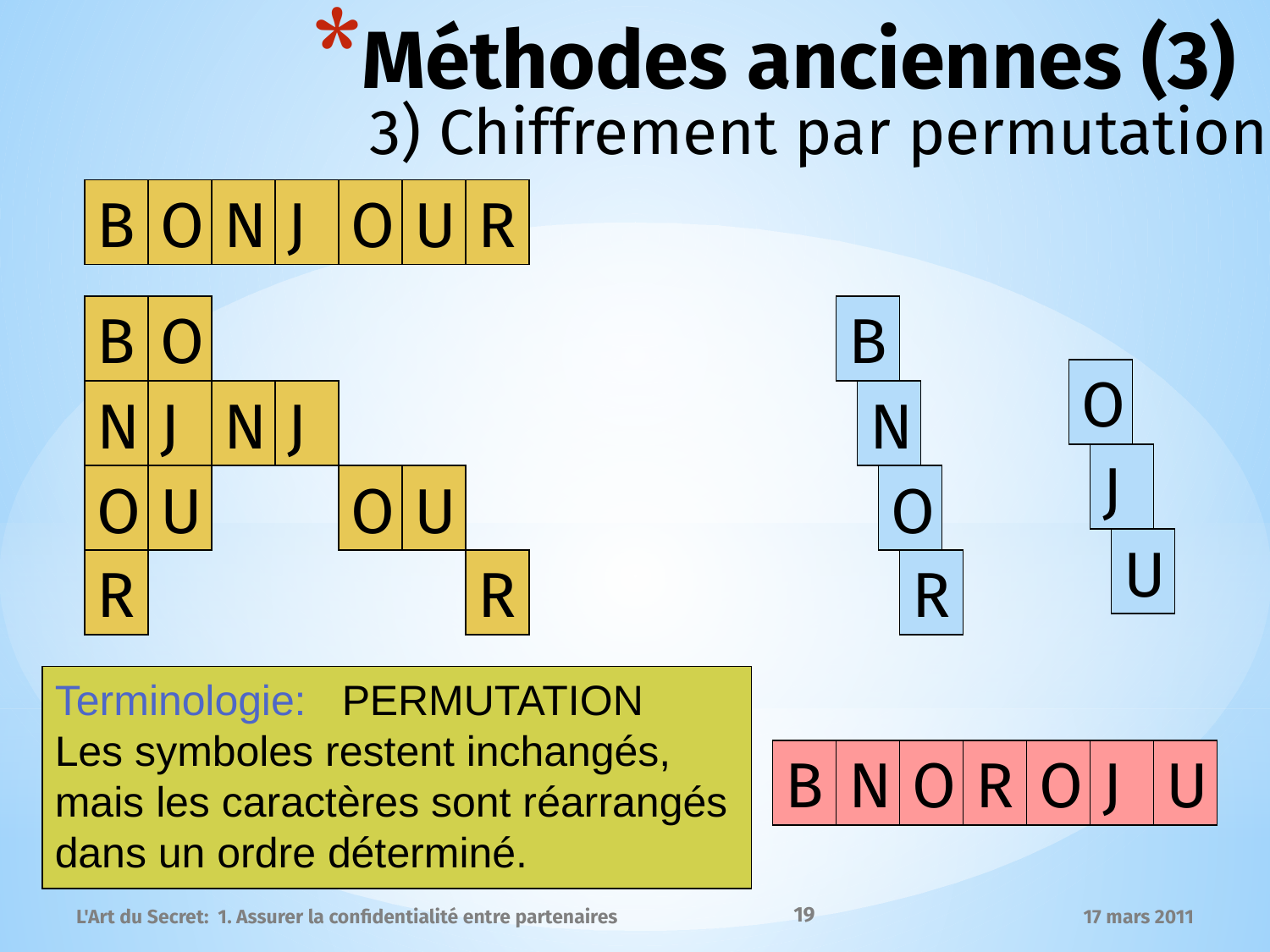

# Méthodes anciennes (3)
3) Chiffrement par permutation
B
O
N
J
O
U
R
B
O
B
N
O
R
O
J
U
N
J
N
J
O
U
O
U
R
R
Terminologie:   PERMUTATION
Les symboles restent inchangés,
mais les caractères sont réarrangés dans un ordre déterminé.
B
N
O
R
O
J
U
19
L'Art du Secret:  1. Assurer la confidentialité entre partenaires
17 mars 2011